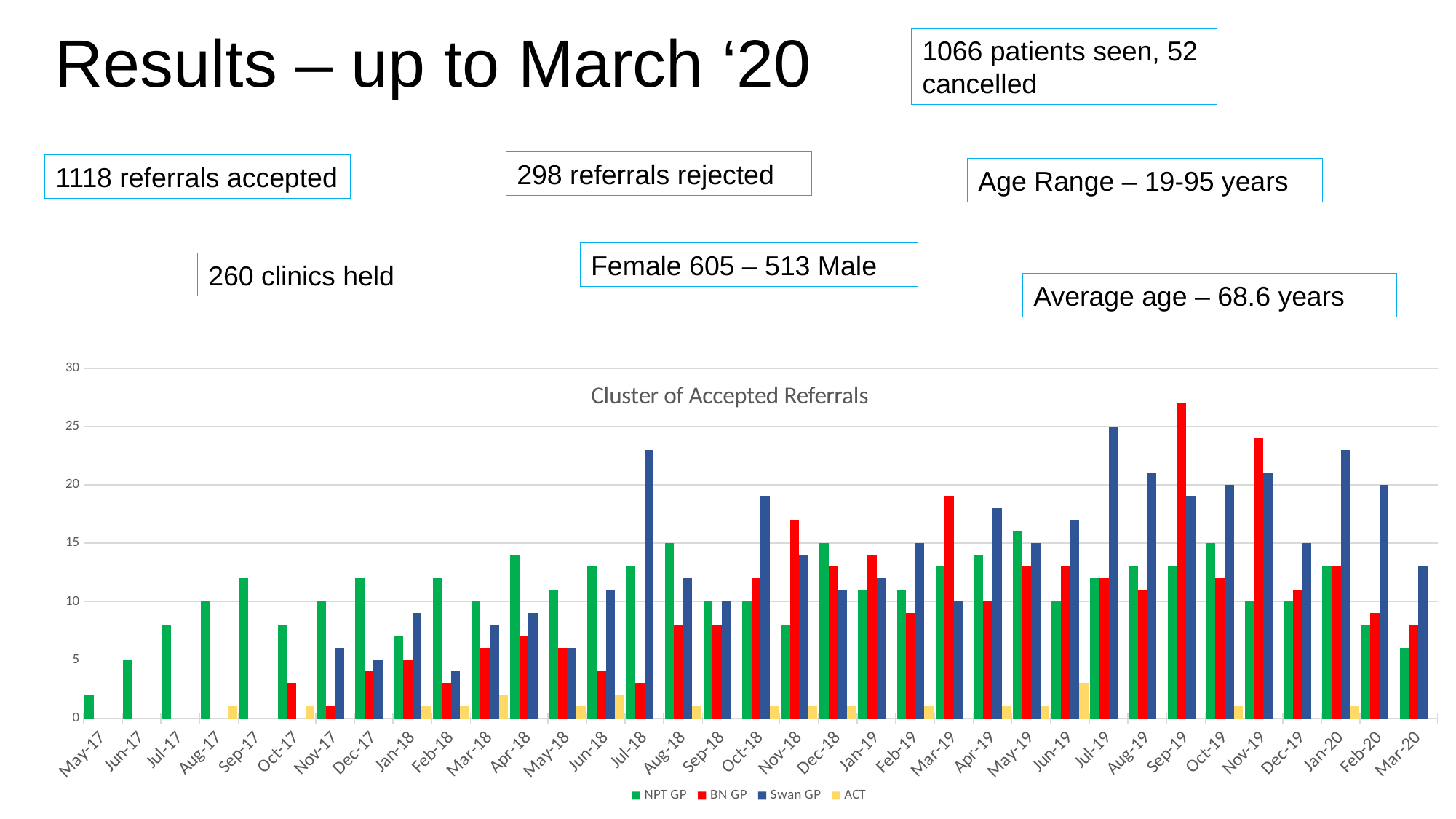

# Results – up to March ‘20
1066 patients seen, 52 cancelled
298 referrals rejected
1118 referrals accepted
Age Range – 19-95 years
Female 605 – 513 Male
260 clinics held
Average age – 68.6 years

### Chart: Cluster of Accepted Referrals

| Category | NPT GP | BN GP | Swan GP | ACT |
|---|---|---|---|---|
| 42856 | 2.0 | None | None | None |
| 42887 | 5.0 | None | None | None |
| 42917 | 8.0 | None | None | None |
| 42948 | 10.0 | None | None | 1.0 |
| 42979 | 12.0 | None | None | None |
| 43009 | 8.0 | 3.0 | None | 1.0 |
| 43040 | 10.0 | 1.0 | 6.0 | None |
| 43070 | 12.0 | 4.0 | 5.0 | None |
| 43101 | 7.0 | 5.0 | 9.0 | 1.0 |
| 43132 | 12.0 | 3.0 | 4.0 | 1.0 |
| 43160 | 10.0 | 6.0 | 8.0 | 2.0 |
| 43191 | 14.0 | 7.0 | 9.0 | None |
| 43221 | 11.0 | 6.0 | 6.0 | 1.0 |
| 43252 | 13.0 | 4.0 | 11.0 | 2.0 |
| 43282 | 13.0 | 3.0 | 23.0 | None |
| 43313 | 15.0 | 8.0 | 12.0 | 1.0 |
| 43344 | 10.0 | 8.0 | 10.0 | None |
| 43374 | 10.0 | 12.0 | 19.0 | 1.0 |
| 43405 | 8.0 | 17.0 | 14.0 | 1.0 |
| 43435 | 15.0 | 13.0 | 11.0 | 1.0 |
| 43466 | 11.0 | 14.0 | 12.0 | None |
| 43497 | 11.0 | 9.0 | 15.0 | 1.0 |
| 43525 | 13.0 | 19.0 | 10.0 | None |
| 43556 | 14.0 | 10.0 | 18.0 | 1.0 |
| 43586 | 16.0 | 13.0 | 15.0 | 1.0 |
| 43617 | 10.0 | 13.0 | 17.0 | 3.0 |
| 43647 | 12.0 | 12.0 | 25.0 | None |
| 43678 | 13.0 | 11.0 | 21.0 | None |
| 43709 | 13.0 | 27.0 | 19.0 | None |
| 43739 | 15.0 | 12.0 | 20.0 | 1.0 |
| 43770 | 10.0 | 24.0 | 21.0 | None |
| 43800 | 10.0 | 11.0 | 15.0 | None |
| 43831 | 13.0 | 13.0 | 23.0 | 1.0 |
| 43862 | 8.0 | 9.0 | 20.0 | None |
| 43891 | 6.0 | 8.0 | 13.0 | None |